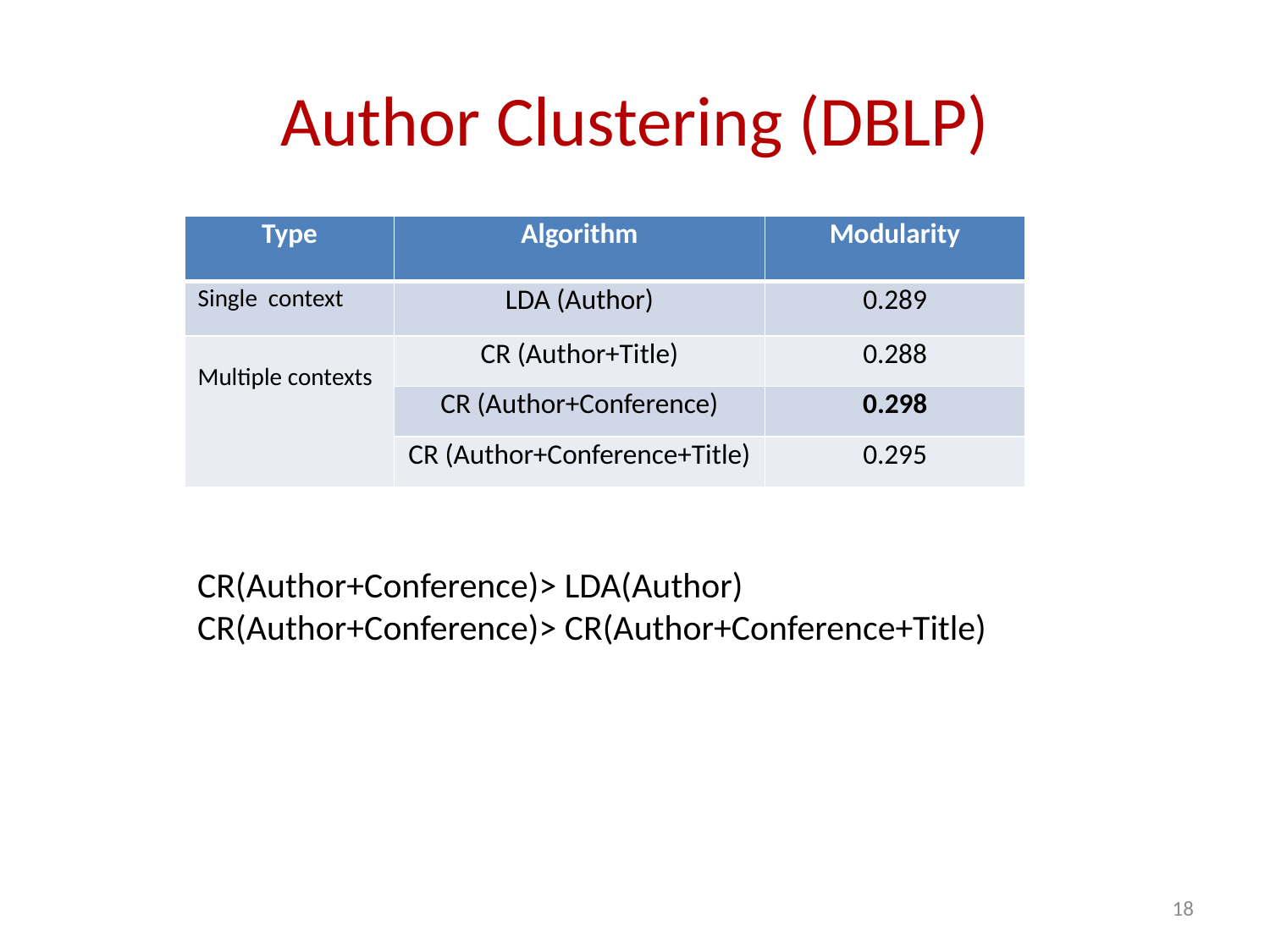

# Author Clustering (DBLP)
| Type | Algorithm | Modularity |
| --- | --- | --- |
| Single context | LDA (Author) | 0.289 |
| Multiple contexts | CR (Author+Title) | 0.288 |
|  | CR (Author+Conference) | 0.298 |
|  | CR (Author+Conference+Title) | 0.295 |
CR(Author+Conference)> LDA(Author)
CR(Author+Conference)> CR(Author+Conference+Title)

18